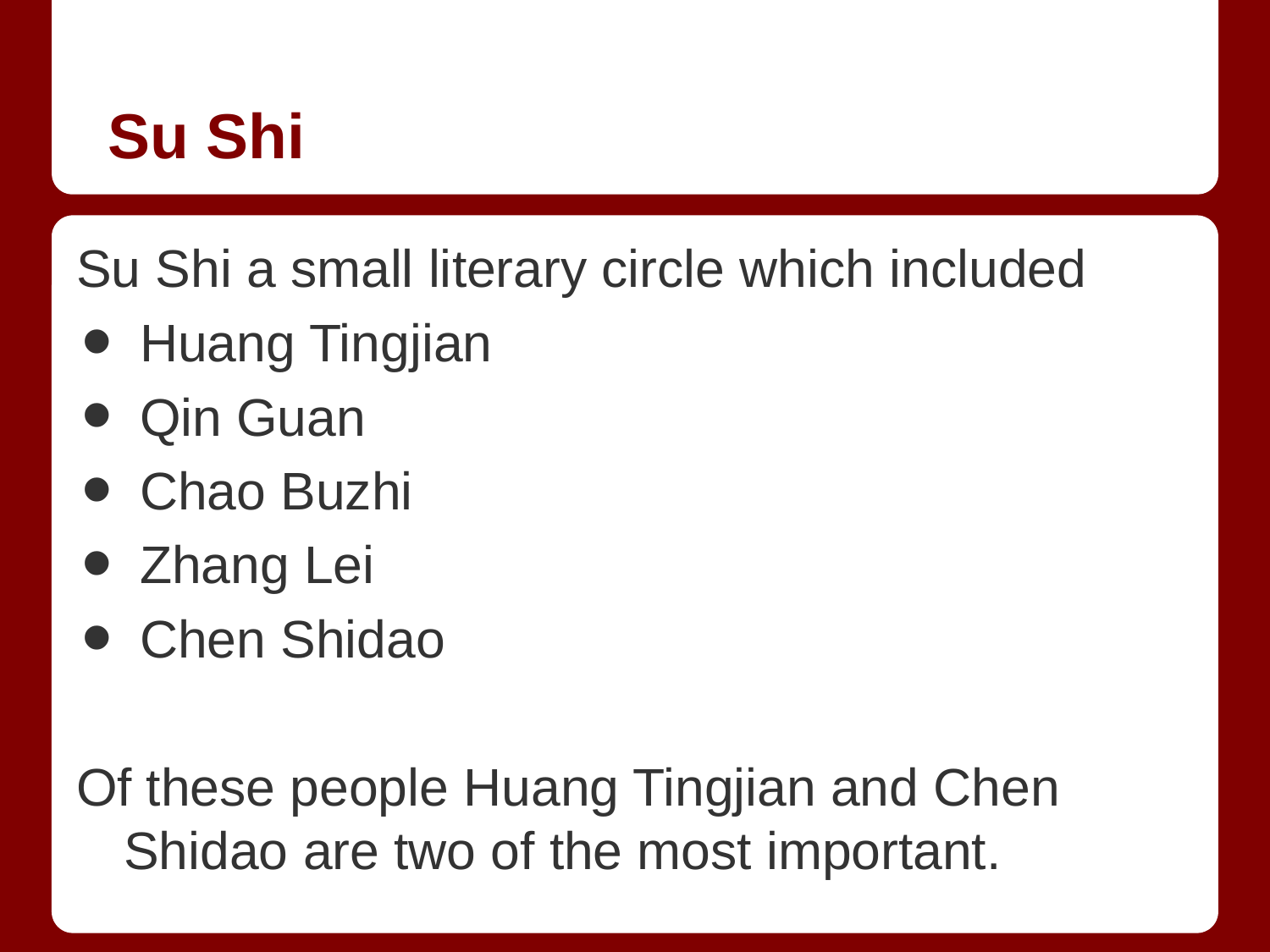

# Su Shi
Su Shi a small literary circle which included
Huang Tingjian
Qin Guan
Chao Buzhi
Zhang Lei
Chen Shidao

Of these people Huang Tingjian and Chen Shidao are two of the most important.